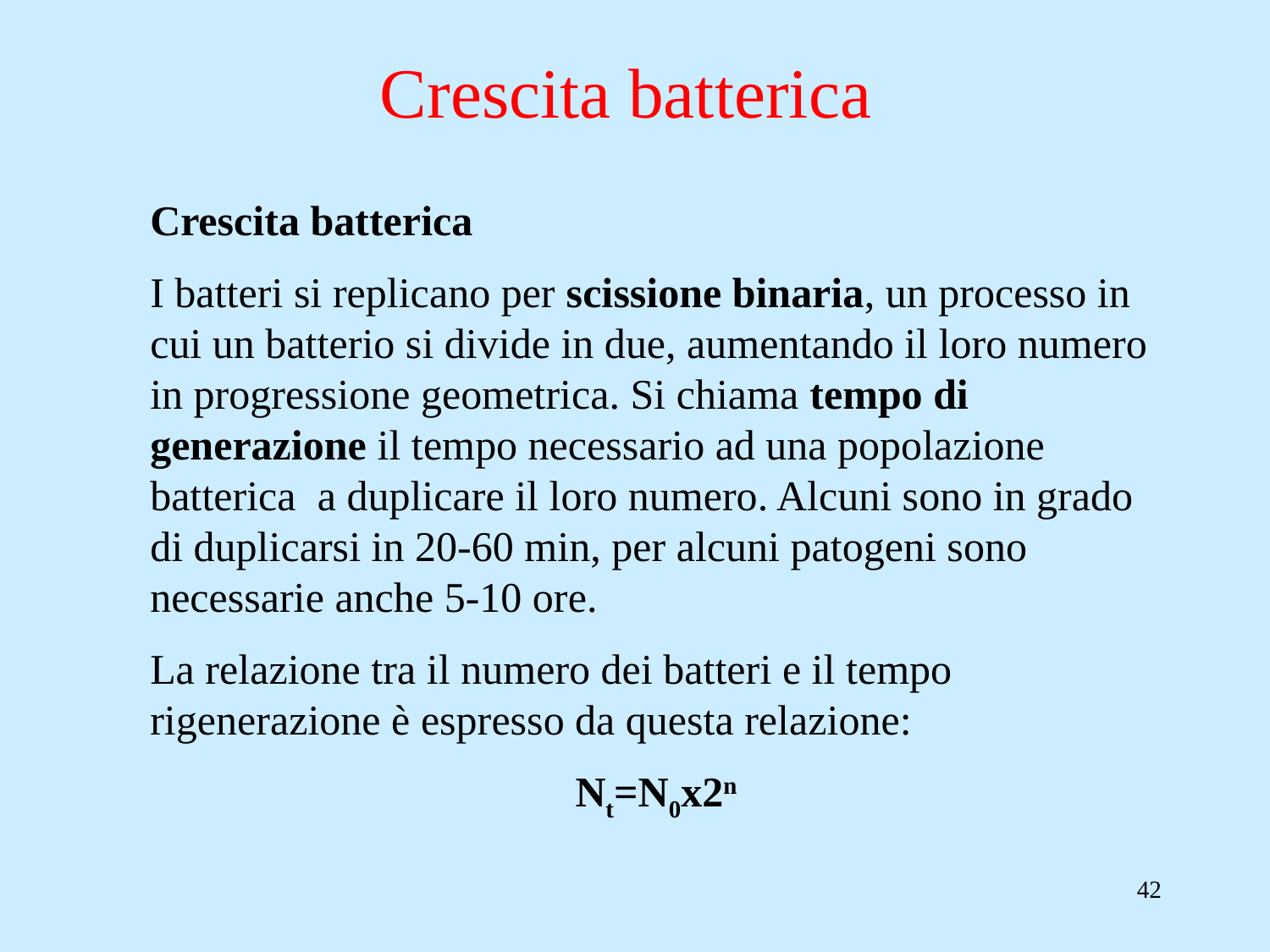

# Crescita batterica
Crescita batterica
I batteri si replicano per scissione binaria, un processo in cui un batterio si divide in due, aumentando il loro numero in progressione geometrica. Si chiama tempo di generazione il tempo necessario ad una popolazione batterica  a duplicare il loro numero. Alcuni sono in grado di duplicarsi in 20-60 min, per alcuni patogeni sono necessarie anche 5-10 ore.
La relazione tra il numero dei batteri e il tempo rigenerazione è espresso da questa relazione:
Nt=N0x2n

42